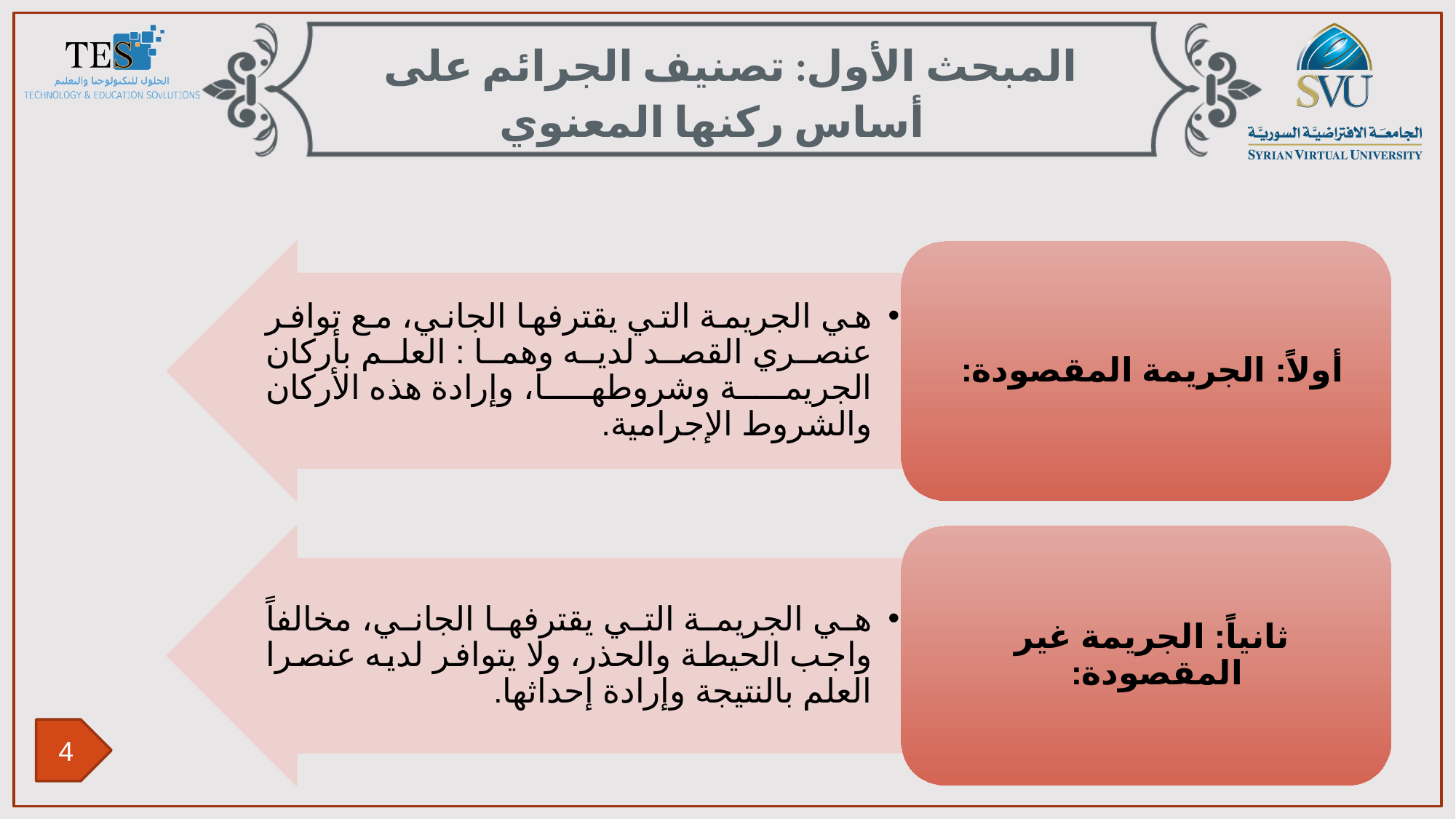

المبحث الأول: تصنيف الجرائم على أساس ركنها المعنوي
هي الجريمة التي يقترفها الجاني، مع توافر عنصري القصد لديه وهما : العلم بأركان الجريمة وشروطها، وإرادة هذه الأركان والشروط الإجرامية.
أولاً: الجريمة المقصودة:
هي الجريمة التي يقترفها الجاني، مخالفاً واجب الحيطة والحذر، ولا يتوافر لديه عنصرا العلم بالنتيجة وإرادة إحداثها.
ثانياً: الجريمة غير المقصودة: